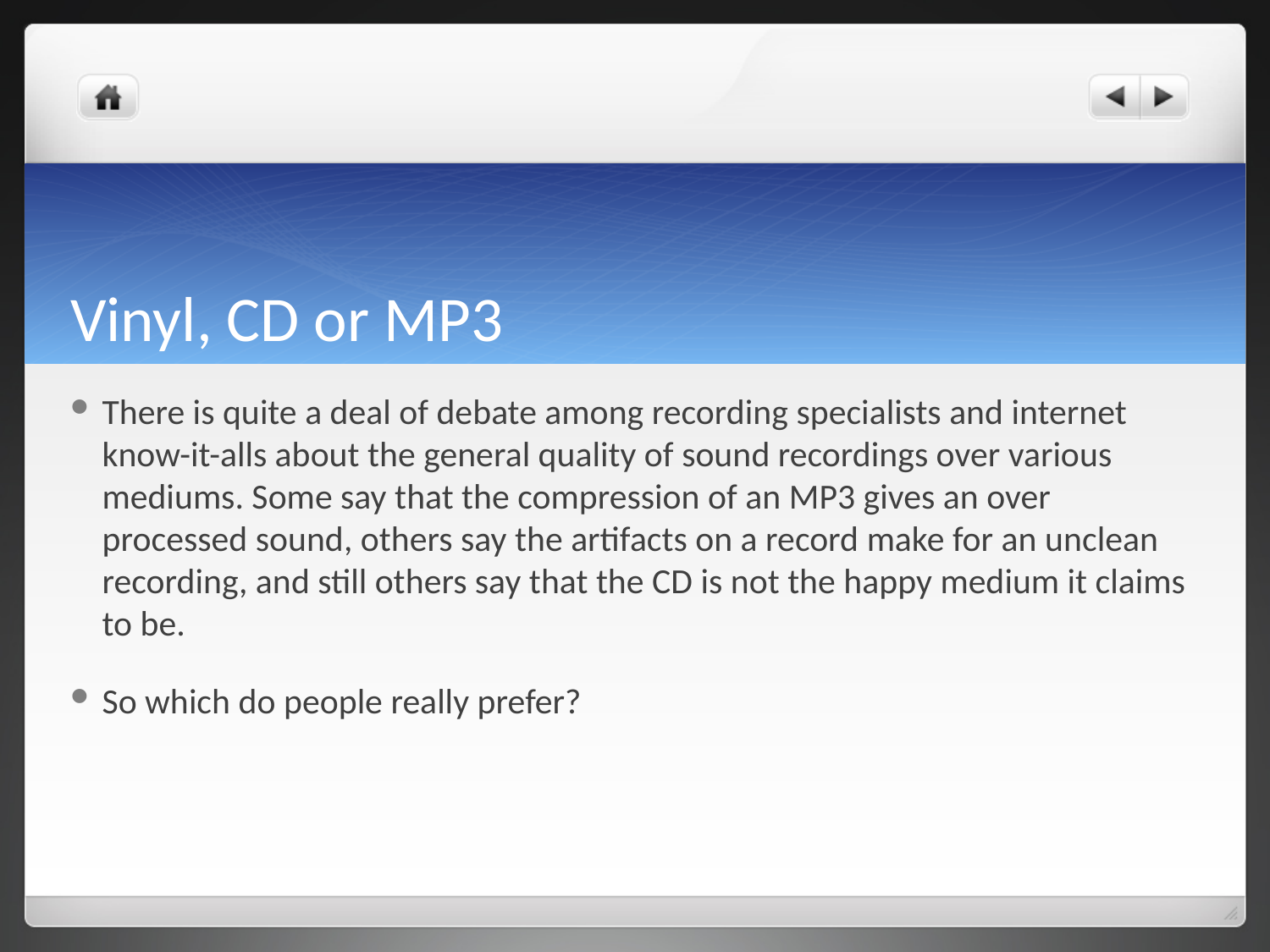

# Vinyl, CD or MP3
There is quite a deal of debate among recording specialists and internet know-it-alls about the general quality of sound recordings over various mediums. Some say that the compression of an MP3 gives an over processed sound, others say the artifacts on a record make for an unclean recording, and still others say that the CD is not the happy medium it claims to be.
So which do people really prefer?